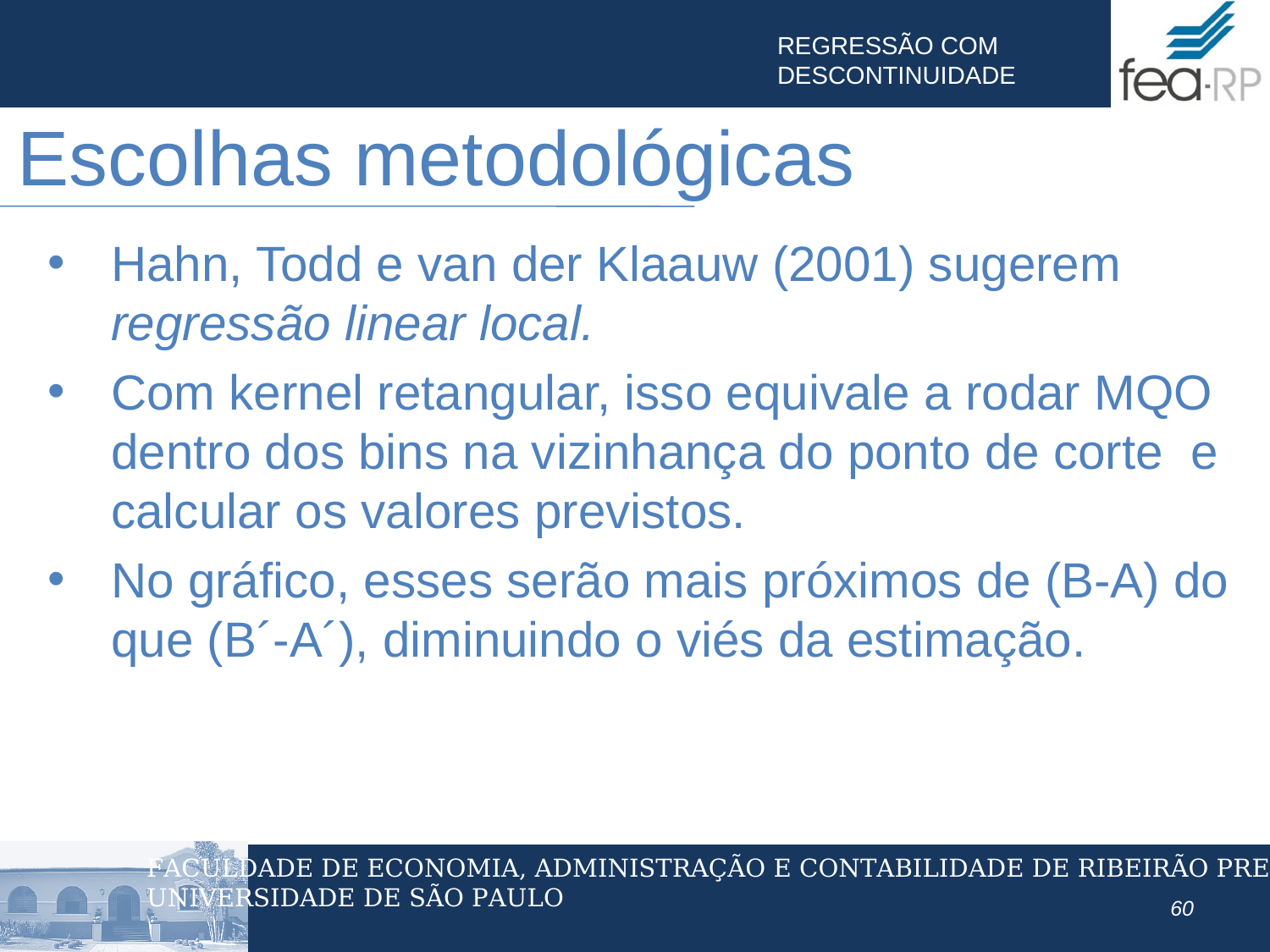

Escolhas metodológicas
Hahn, Todd e van der Klaauw (2001) sugerem regressão linear local.
Com kernel retangular, isso equivale a rodar MQO dentro dos bins na vizinhança do ponto de corte  e calcular os valores previstos.
No gráfico, esses serão mais próximos de (B-A) do que (B´-A´), diminuindo o viés da estimação.
60